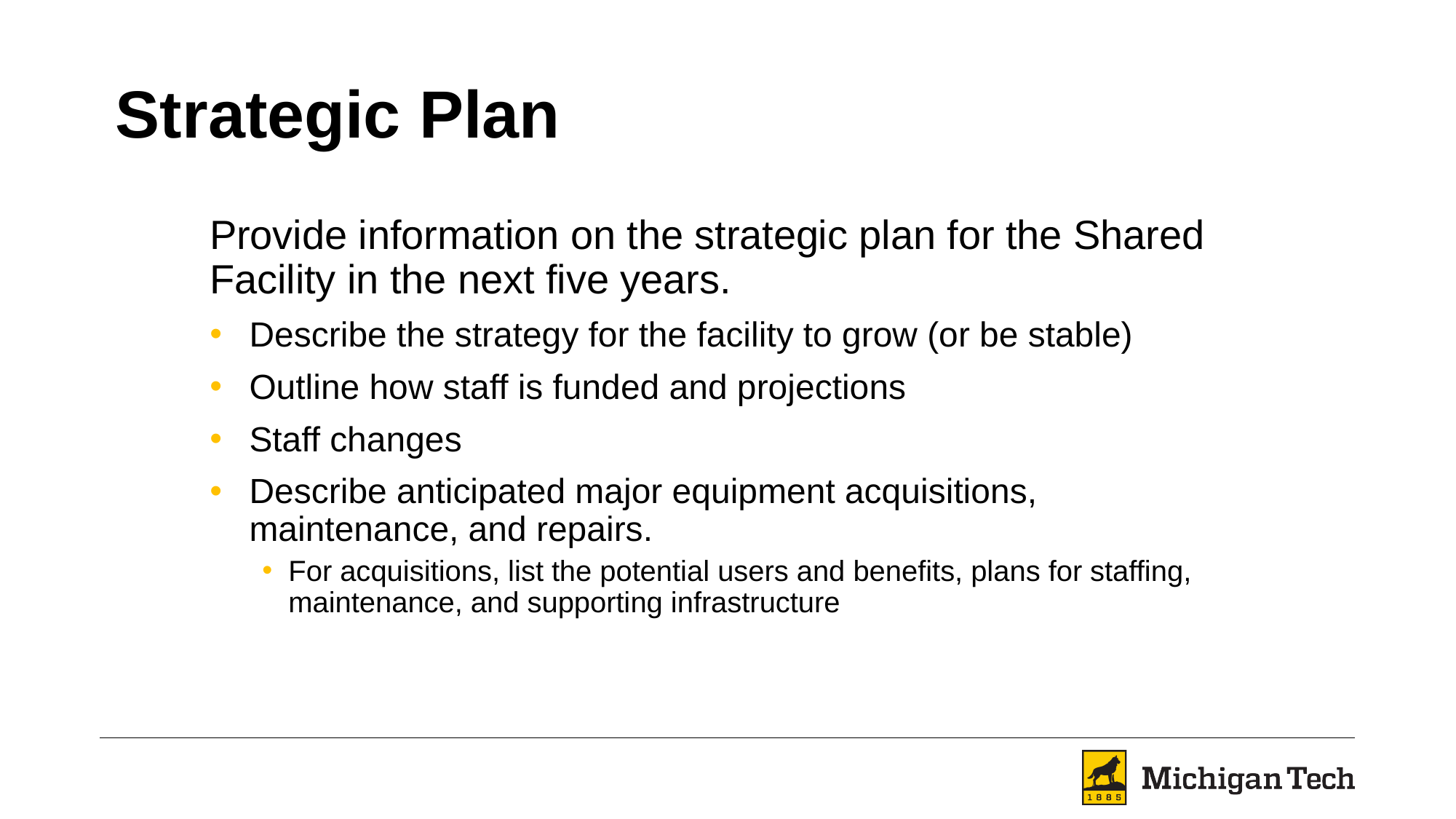

# Strategic Plan
Provide information on the strategic plan for the Shared Facility in the next five years.
Describe the strategy for the facility to grow (or be stable)
Outline how staff is funded and projections
Staff changes
Describe anticipated major equipment acquisitions, maintenance, and repairs.
For acquisitions, list the potential users and benefits, plans for staffing, maintenance, and supporting infrastructure